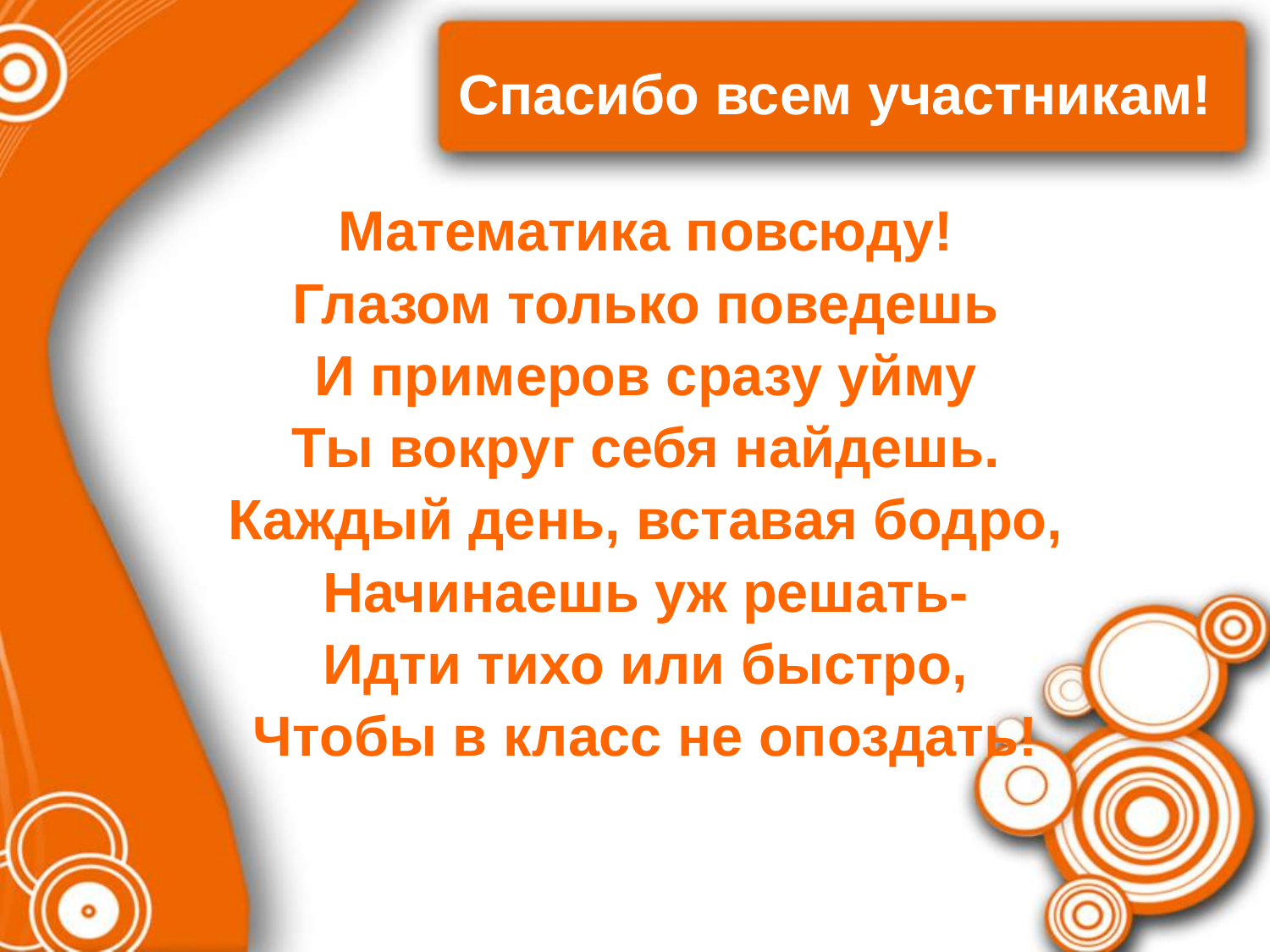

# Спасибо всем участникам!
Математика повсюду!
Глазом только поведешь
И примеров сразу уйму
Ты вокруг себя найдешь.
Каждый день, вставая бодро,
Начинаешь уж решать-
Идти тихо или быстро,
Чтобы в класс не опоздать!